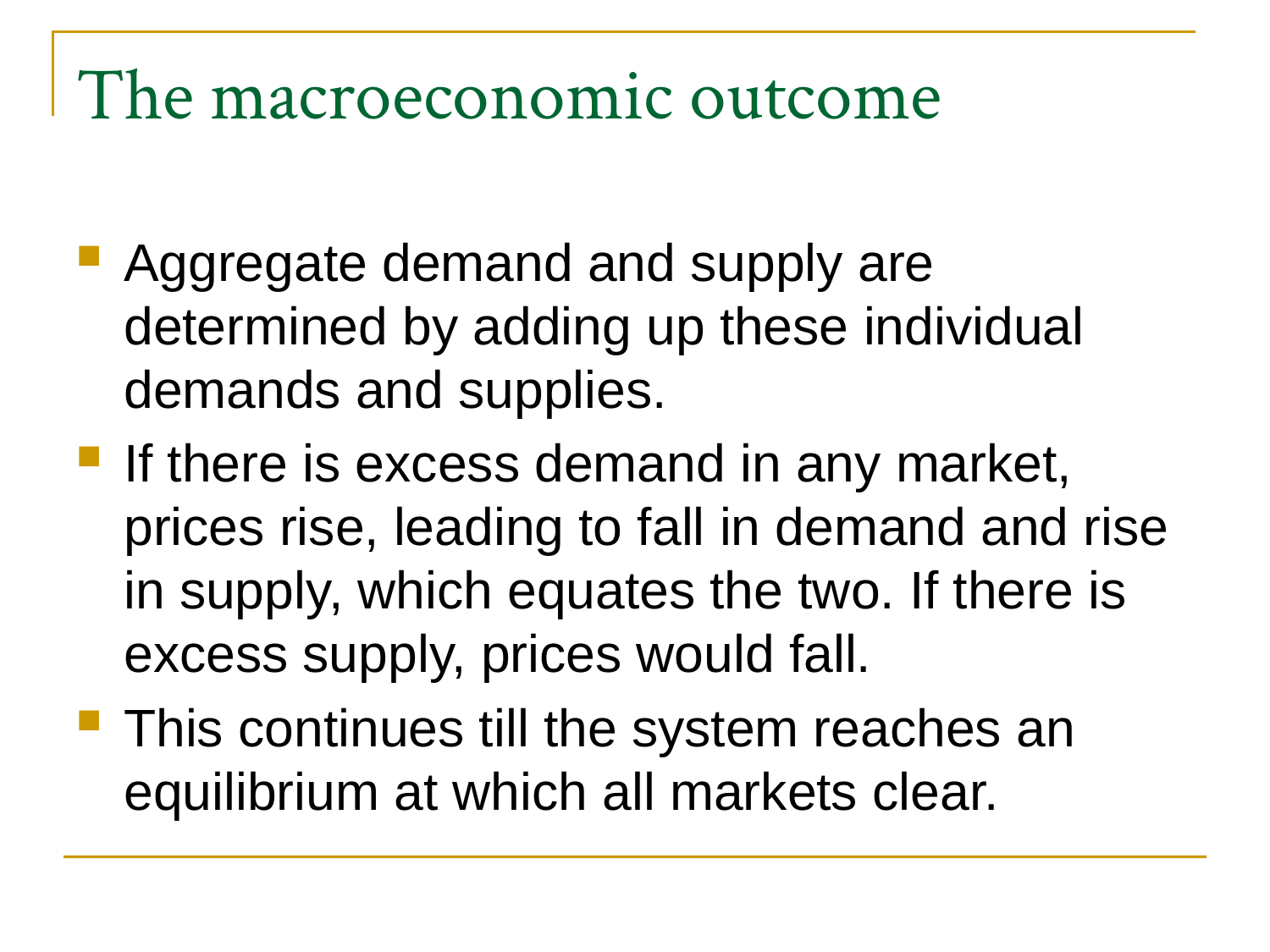

# The macroeconomic outcome
Aggregate demand and supply are determined by adding up these individual demands and supplies.
If there is excess demand in any market, prices rise, leading to fall in demand and rise in supply, which equates the two. If there is excess supply, prices would fall.
This continues till the system reaches an equilibrium at which all markets clear.